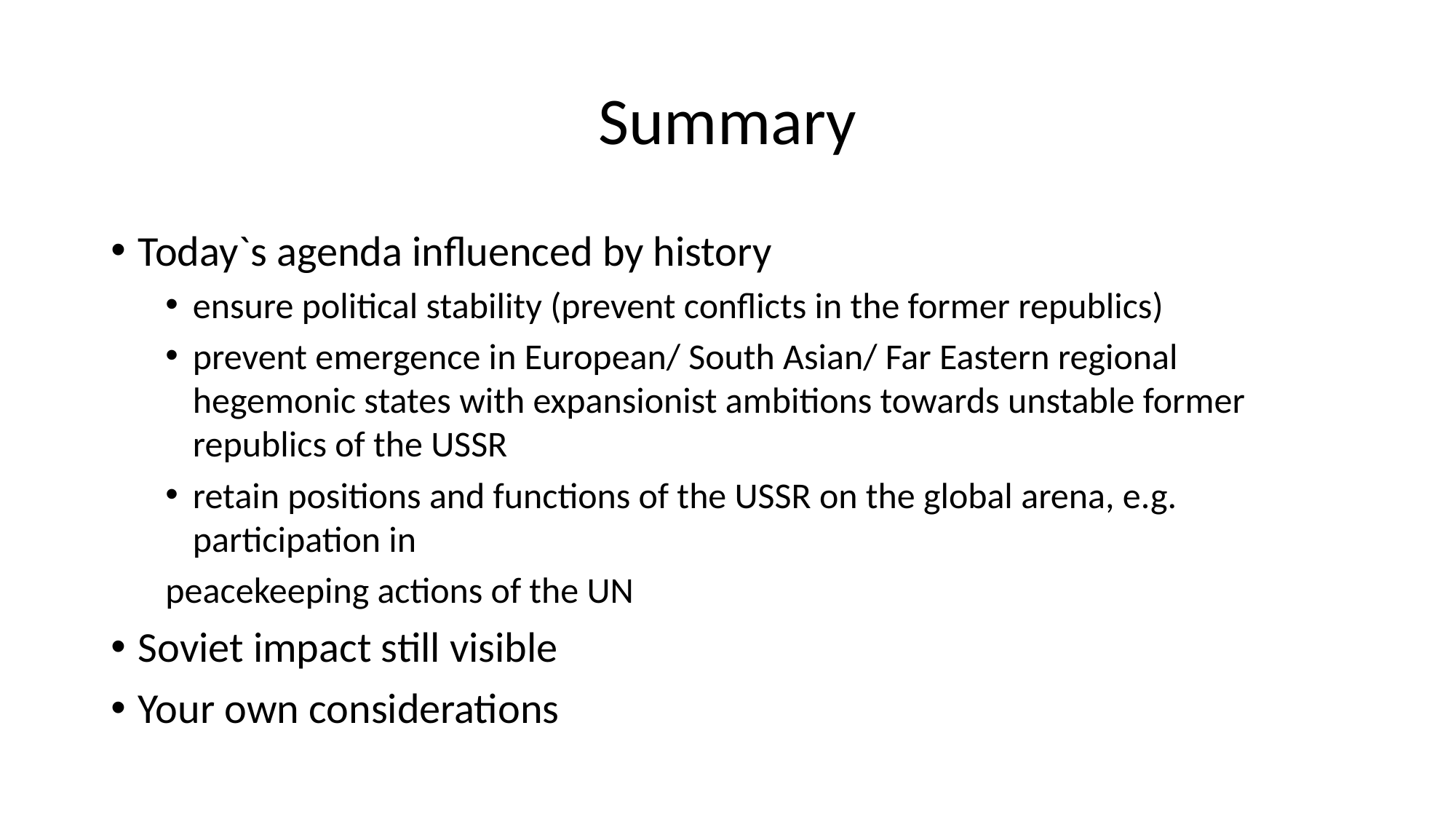

# Summary
Today`s agenda influenced by history
ensure political stability (prevent conflicts in the former republics)
prevent emergence in European/ South Asian/ Far Eastern regional hegemonic states with expansionist ambitions towards unstable former republics of the USSR
retain positions and functions of the USSR on the global arena, e.g. participation in
peacekeeping actions of the UN
Soviet impact still visible
Your own considerations